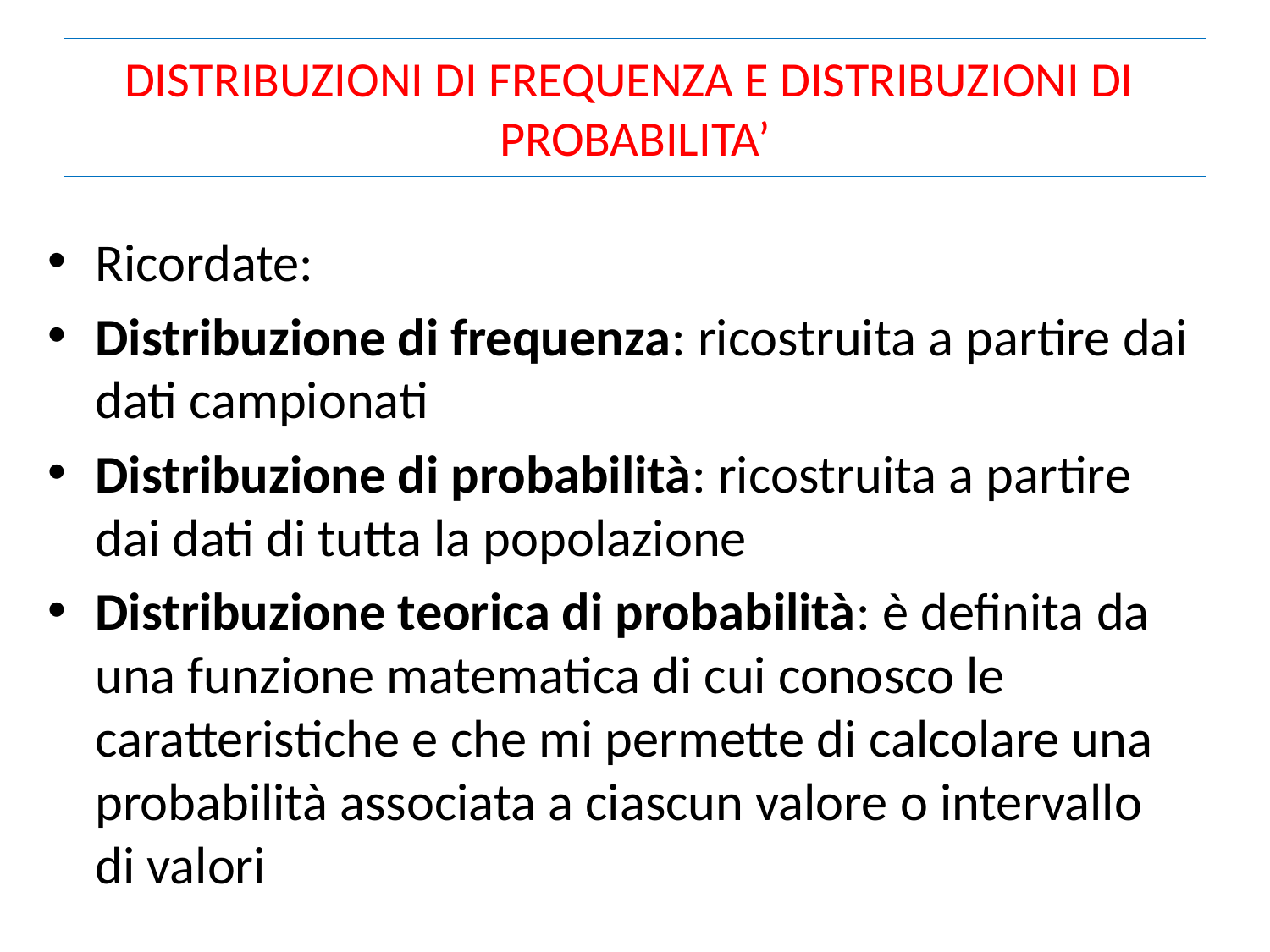

# DISTRIBUZIONI DI FREQUENZA E DISTRIBUZIONI DI  PROBABILITA’
Ricordate:
Distribuzione di frequenza: ricostruita a partire dai dati campionati
Distribuzione di probabilità: ricostruita a partire dai dati di tutta la popolazione
Distribuzione teorica di probabilità: è definita da una funzione matematica di cui conosco le caratteristiche e che mi permette di calcolare una probabilità associata a ciascun valore o intervallo di valori